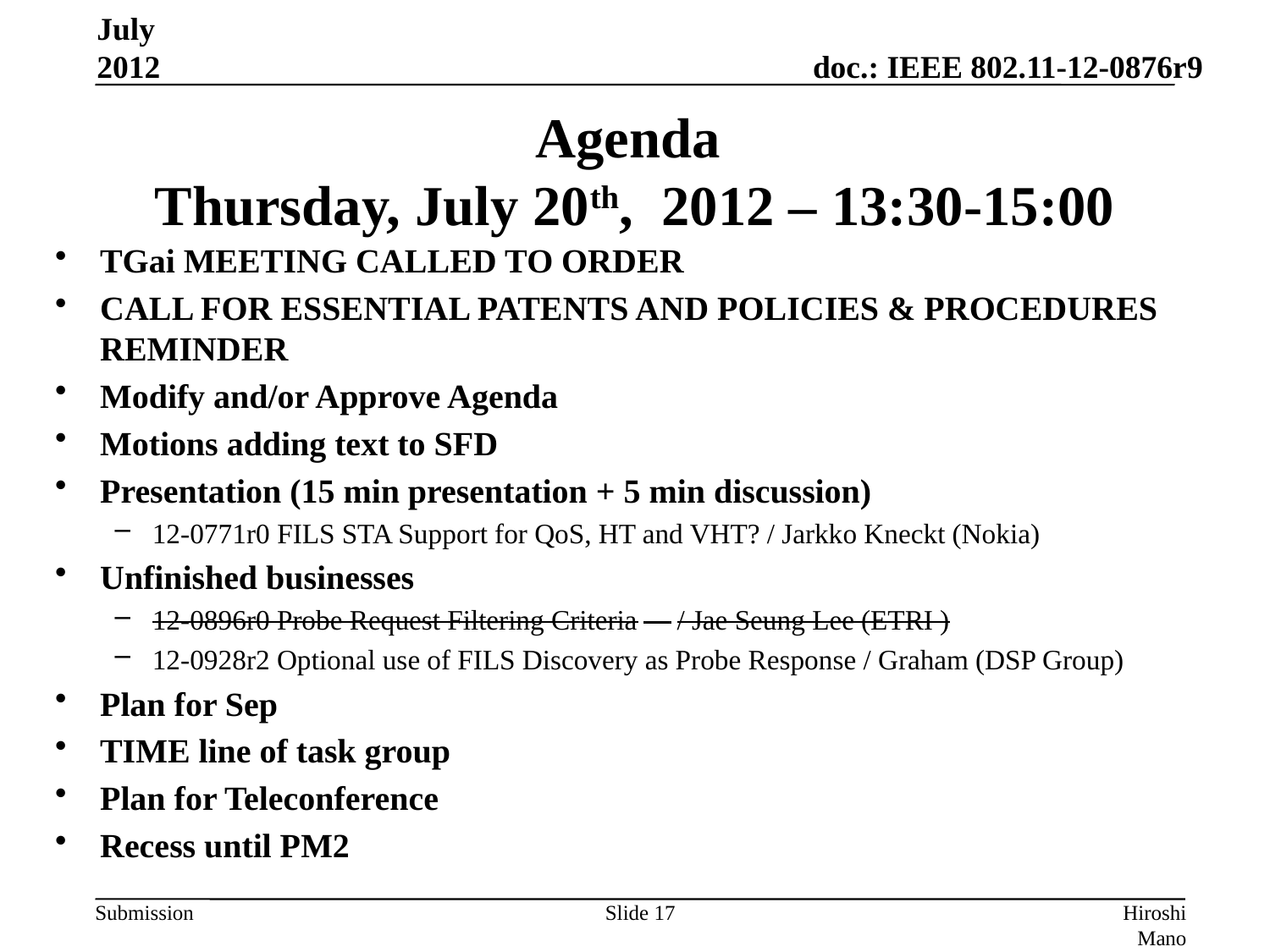

July 2012
# Agenda Thursday, July 20th,  2012 – 13:30-15:00
TGai MEETING CALLED TO ORDER
CALL FOR ESSENTIAL PATENTS AND POLICIES & PROCEDURES REMINDER
Modify and/or Approve Agenda
Motions adding text to SFD
Presentation (15 min presentation + 5 min discussion)
12-0771r0 FILS STA Support for QoS, HT and VHT? / Jarkko Kneckt (Nokia)
Unfinished businesses
12-0896r0 Probe Request Filtering Criteria　/ Jae Seung Lee (ETRI )
12-0928r2 Optional use of FILS Discovery as Probe Response / Graham (DSP Group)
Plan for Sep
TIME line of task group
Plan for Teleconference
Recess until PM2
Slide 17
Hiroshi Mano (ATRD, Root, Lab)